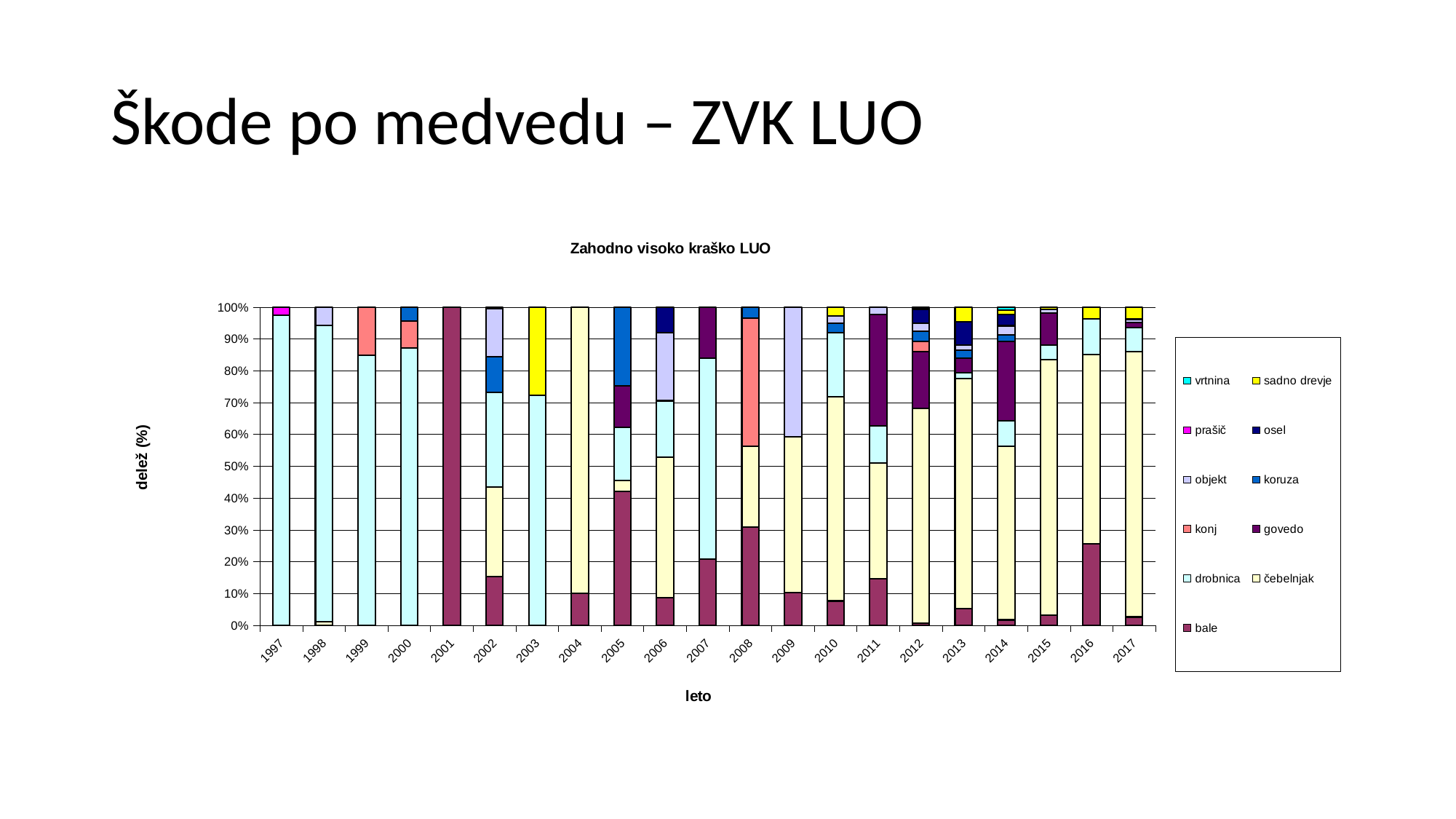

# Škode po medvedu – ZVK LUO

[unsupported chart]